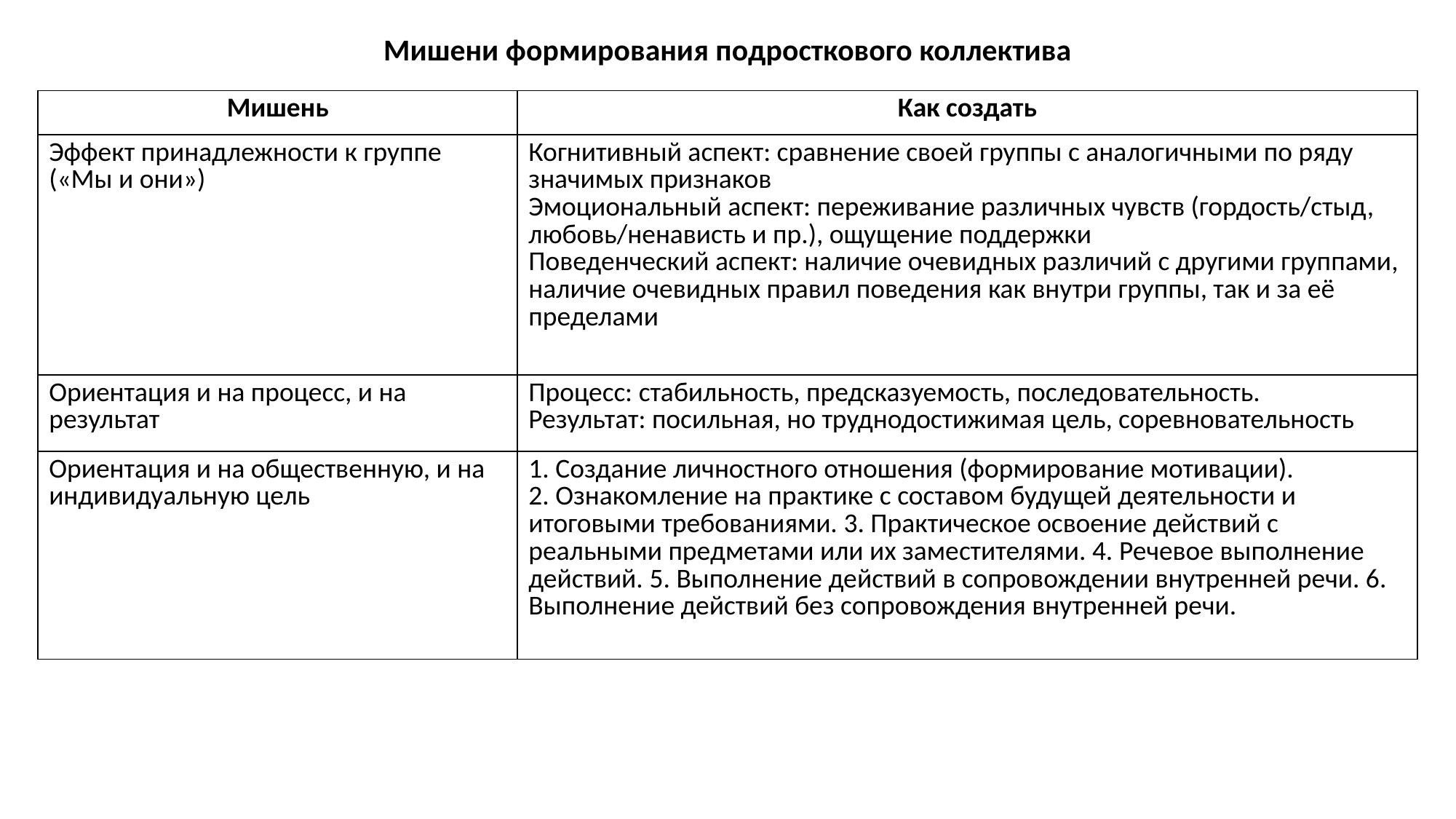

Мишени формирования подросткового коллектива
| Мишень | Как создать |
| --- | --- |
| Эффект принадлежности к группе («Мы и они») | Когнитивный аспект: сравнение своей группы с аналогичными по ряду значимых признаков Эмоциональный аспект: переживание различных чувств (гордость/стыд, любовь/ненависть и пр.), ощущение поддержки Поведенческий аспект: наличие очевидных различий с другими группами, наличие очевидных правил поведения как внутри группы, так и за её пределами |
| Ориентация и на процесс, и на результат | Процесс: стабильность, предсказуемость, последовательность. Результат: посильная, но труднодостижимая цель, соревновательность |
| Ориентация и на общественную, и на индивидуальную цель | 1. Создание личностного отношения (формирование мотивации). 2. Ознакомление на практике с составом будущей деятельности и итоговыми требованиями. 3. Практическое освоение действий с реальными предметами или их заместителями. 4. Речевое выполнение действий. 5. Выполнение действий в сопровождении внутренней речи. 6. Выполнение действий без сопровождения внутренней речи. |